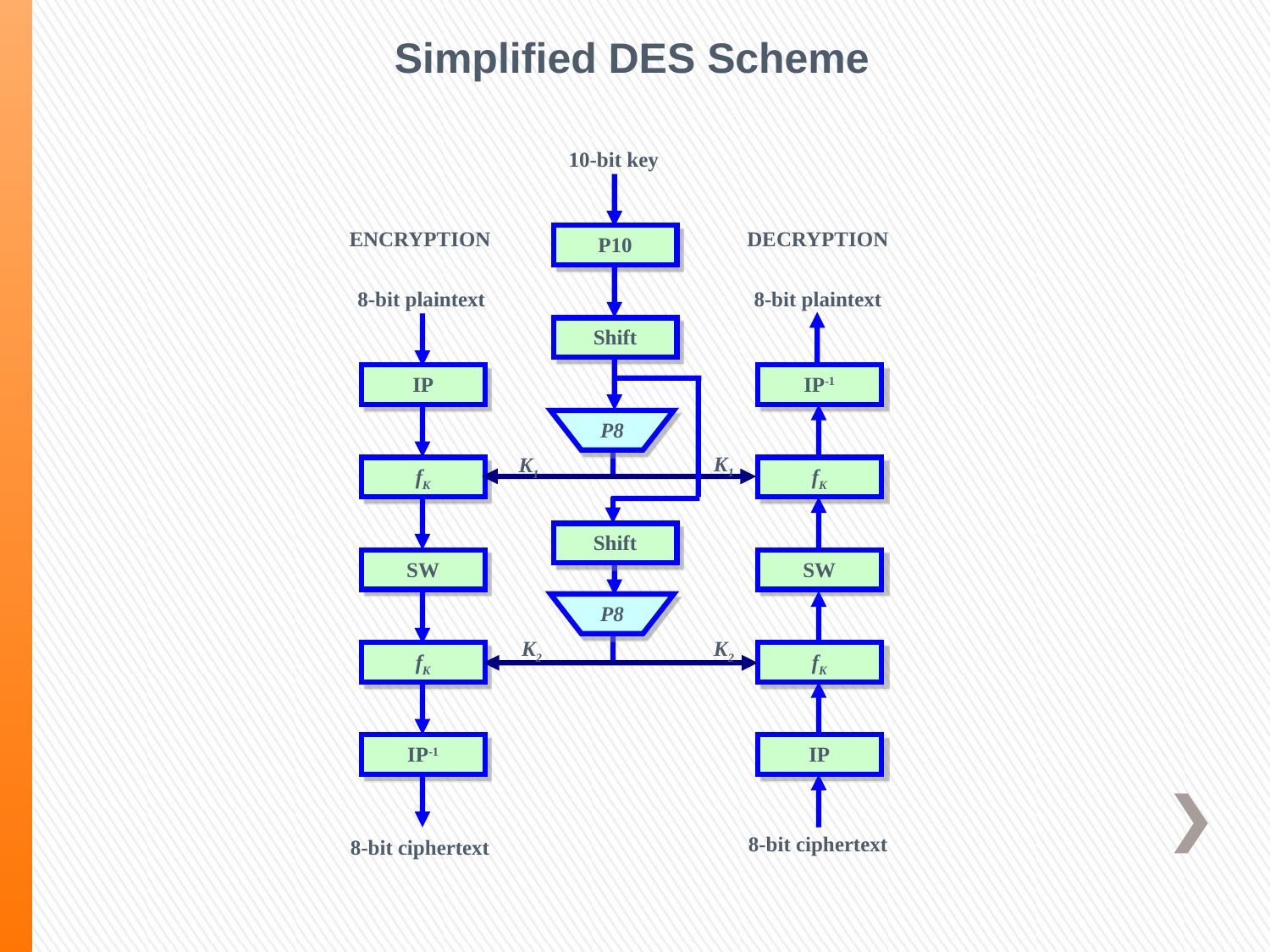

Simplified DES Scheme
10-bit key

ENCRYPTION
DECRYPTION
P10

8-bit plaintext
8-bit plaintext

Shift

IP
IP-1

P8

K1
K1
fK
fK

Shift

SW
SW

P8

K2
K2
fK

fK

IP-1
IP

8-bit ciphertext
8-bit ciphertext